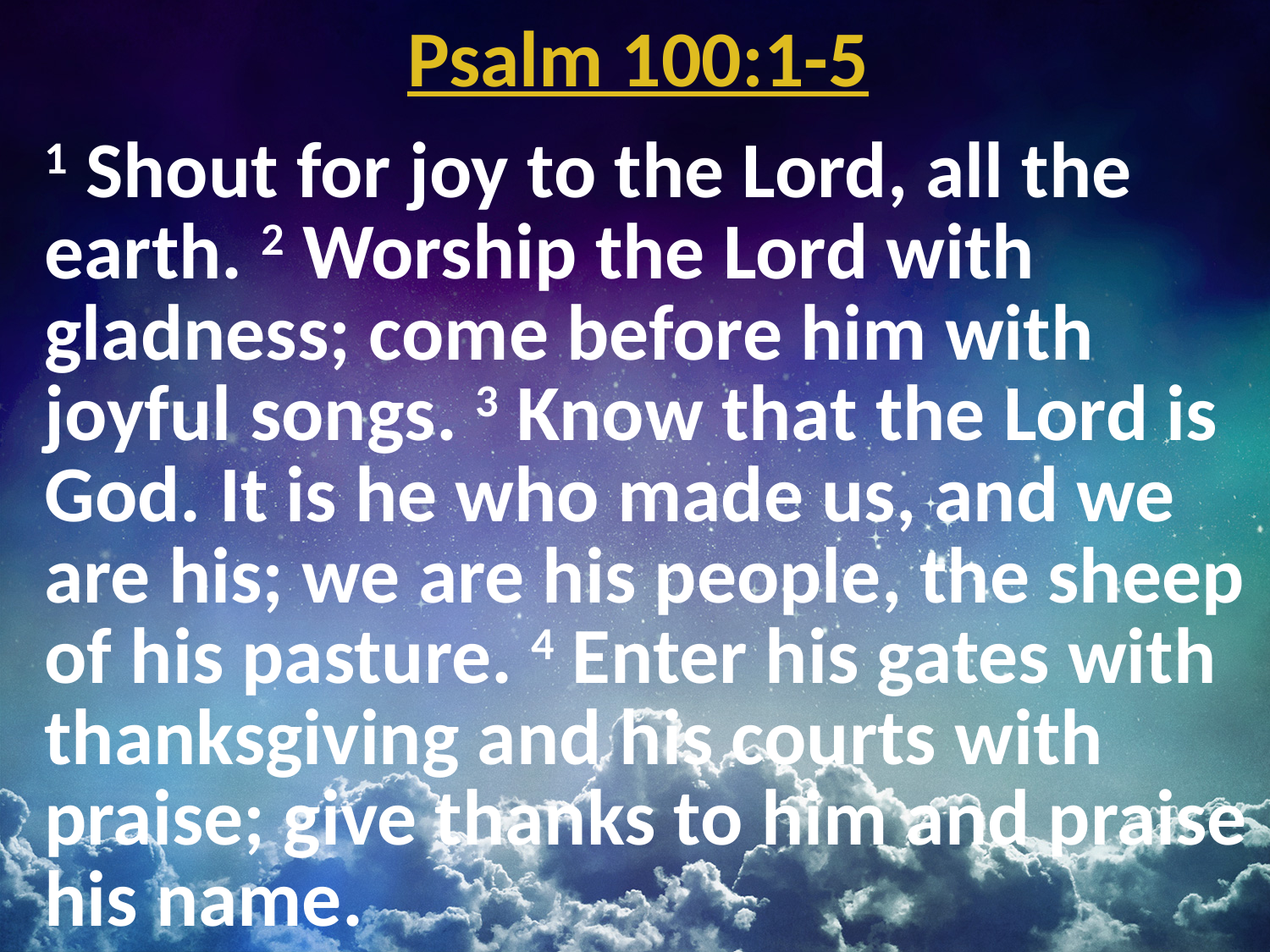

# Psalm 100:1-5
1 Shout for joy to the Lord, all the earth. 2 Worship the Lord with gladness; come before him with joyful songs. 3 Know that the Lord is God. It is he who made us, and we are his; we are his people, the sheep of his pasture. 4 Enter his gates with thanksgiving and his courts with praise; give thanks to him and praise his name.